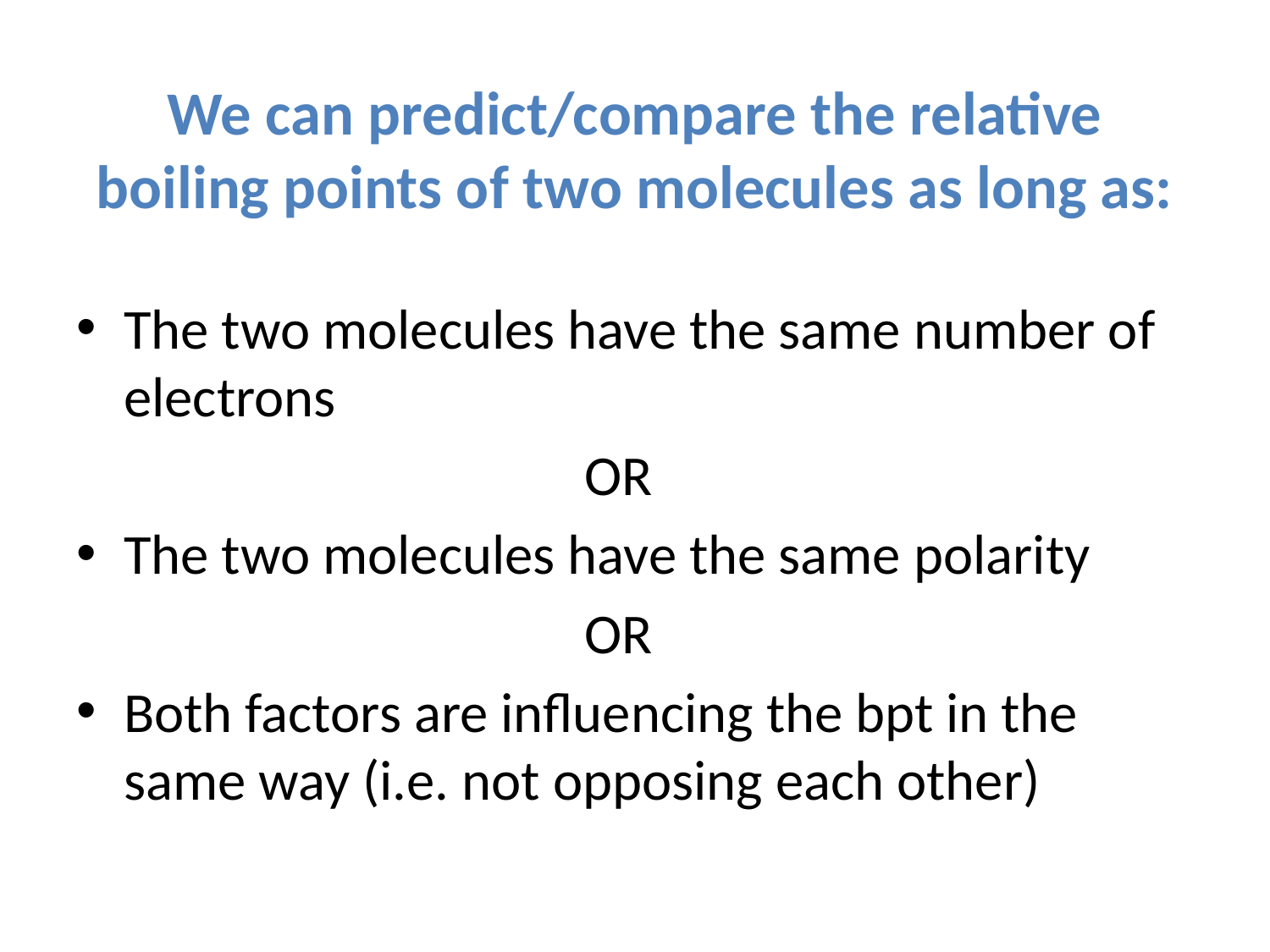

# We can predict/compare the relative boiling points of two molecules as long as:
The two molecules have the same number of electrons
				OR
The two molecules have the same polarity
				OR
Both factors are influencing the bpt in the same way (i.e. not opposing each other)